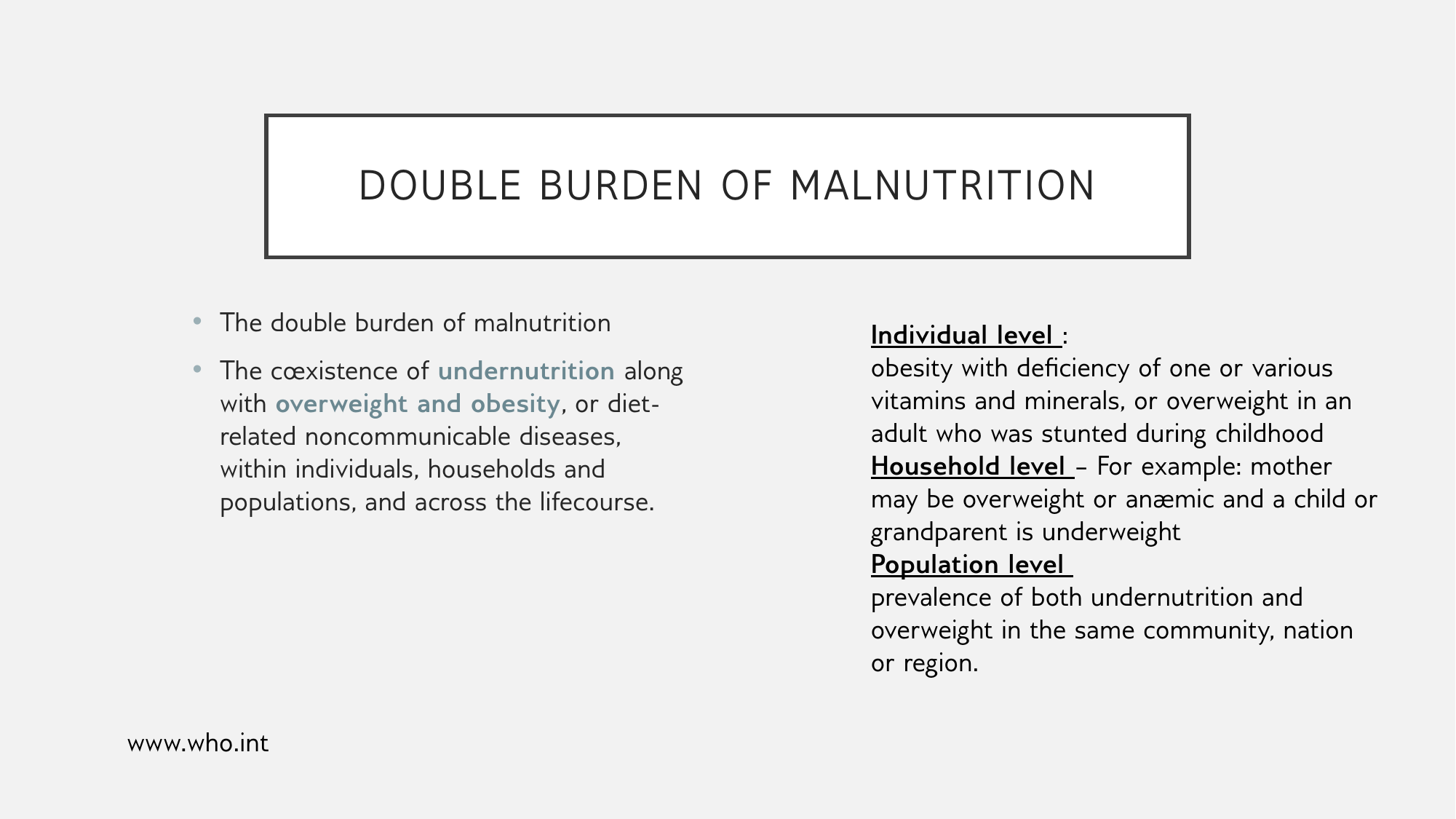

# Double burden of malnutrition
The double burden of malnutrition
The coexistence of undernutrition along with overweight and obesity, or diet-related noncommunicable diseases, within individuals, households and populations, and across the lifecourse.

Individual level :
obesity with deficiency of one or various vitamins and minerals, or overweight in an adult who was stunted during childhood
Household level – For example: mother may be overweight or anaemic and a child or grandparent is underweight
Population level
prevalence of both undernutrition and overweight in the same community, nation or region.
www.who.int